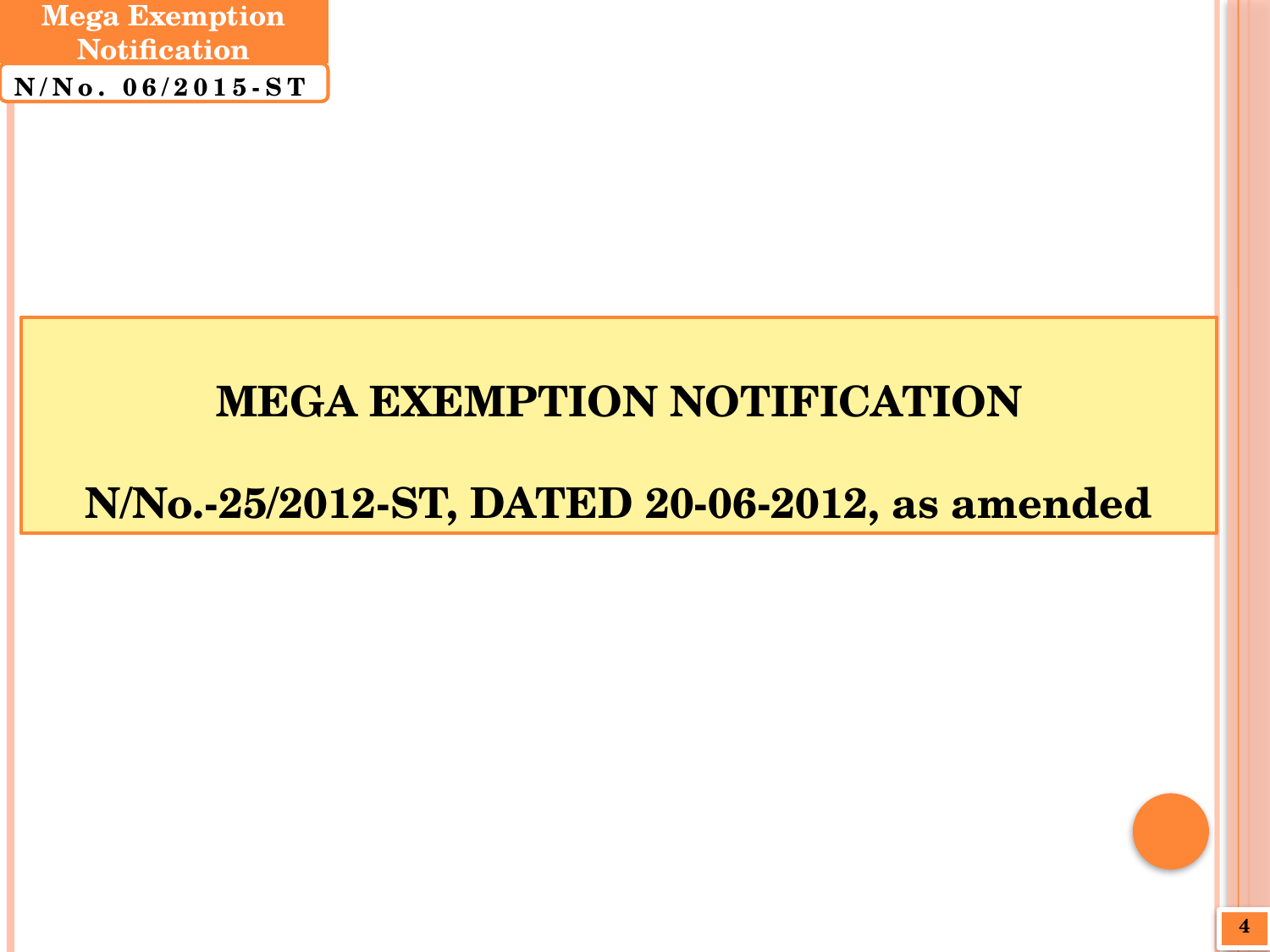

Mega Exemption Notification
N/No. 06/2015-ST
MEGA EXEMPTION NOTIFICATION
N/No.-25/2012-ST, DATED 20-06-2012, as amended
4